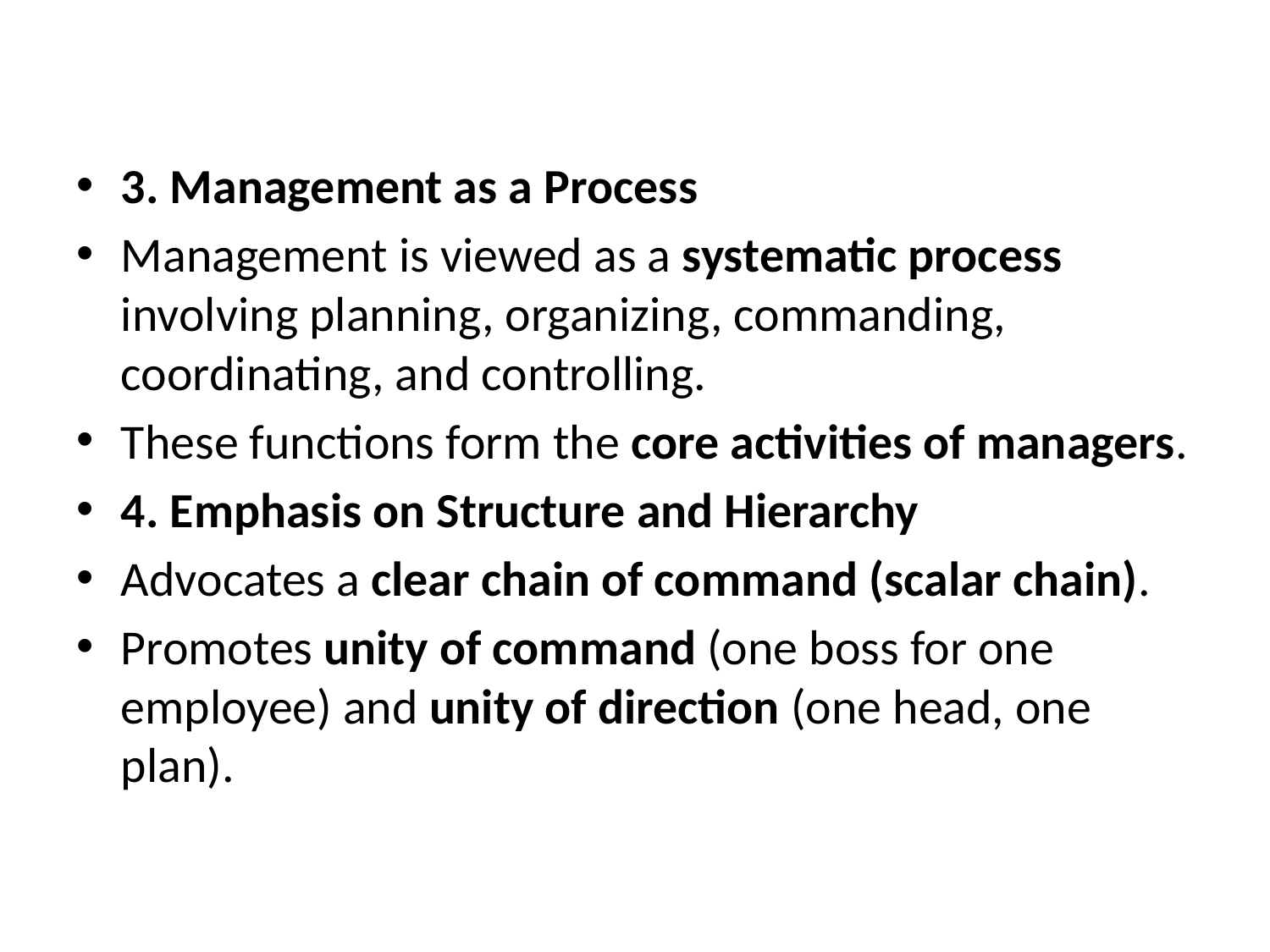

#
3. Management as a Process
Management is viewed as a systematic process involving planning, organizing, commanding, coordinating, and controlling.
These functions form the core activities of managers.
4. Emphasis on Structure and Hierarchy
Advocates a clear chain of command (scalar chain).
Promotes unity of command (one boss for one employee) and unity of direction (one head, one plan).